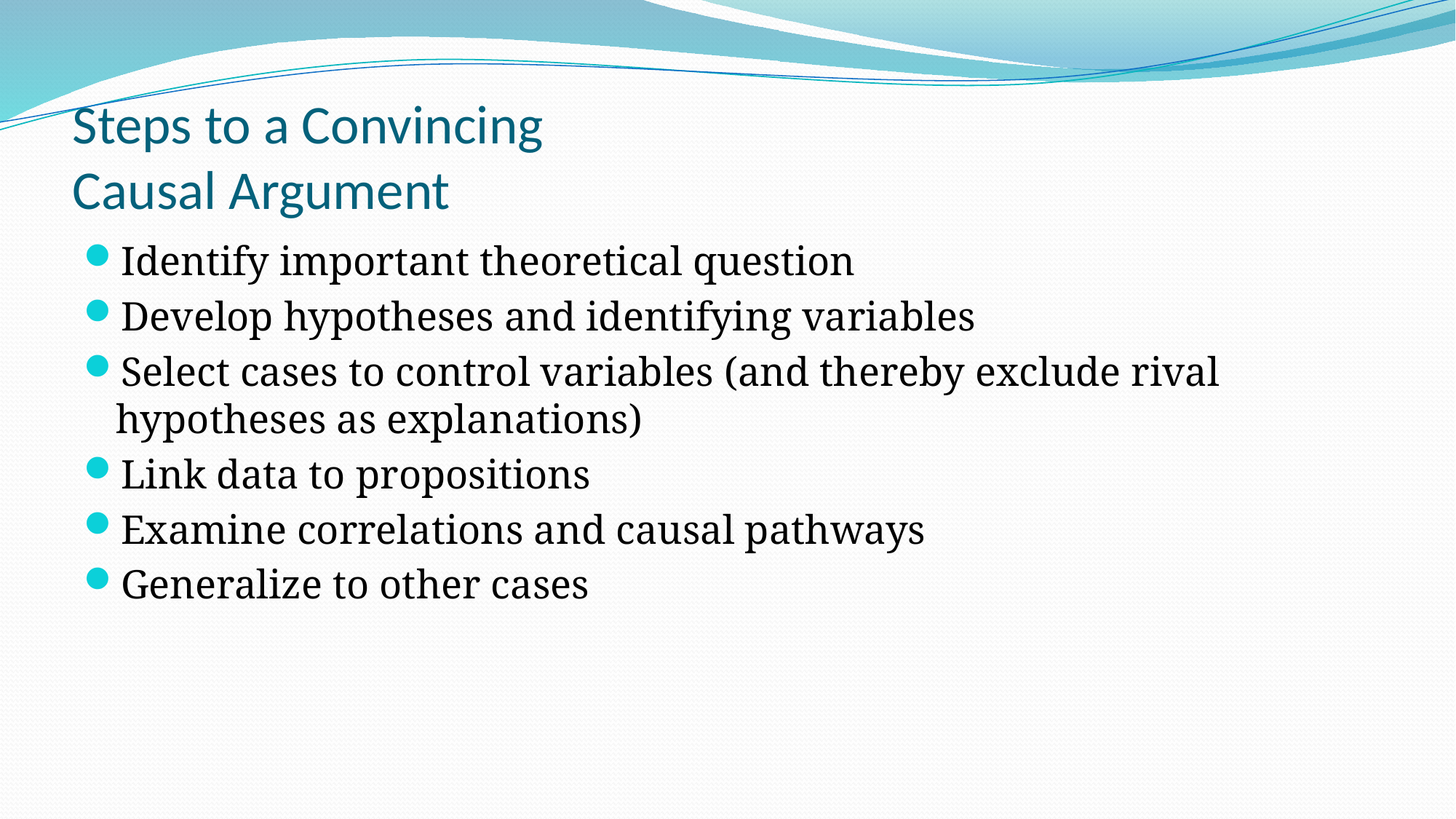

# Steps to a Convincing Causal Argument
Identify important theoretical question
Develop hypotheses and identifying variables
Select cases to control variables (and thereby exclude rival hypotheses as explanations)
Link data to propositions
Examine correlations and causal pathways
Generalize to other cases